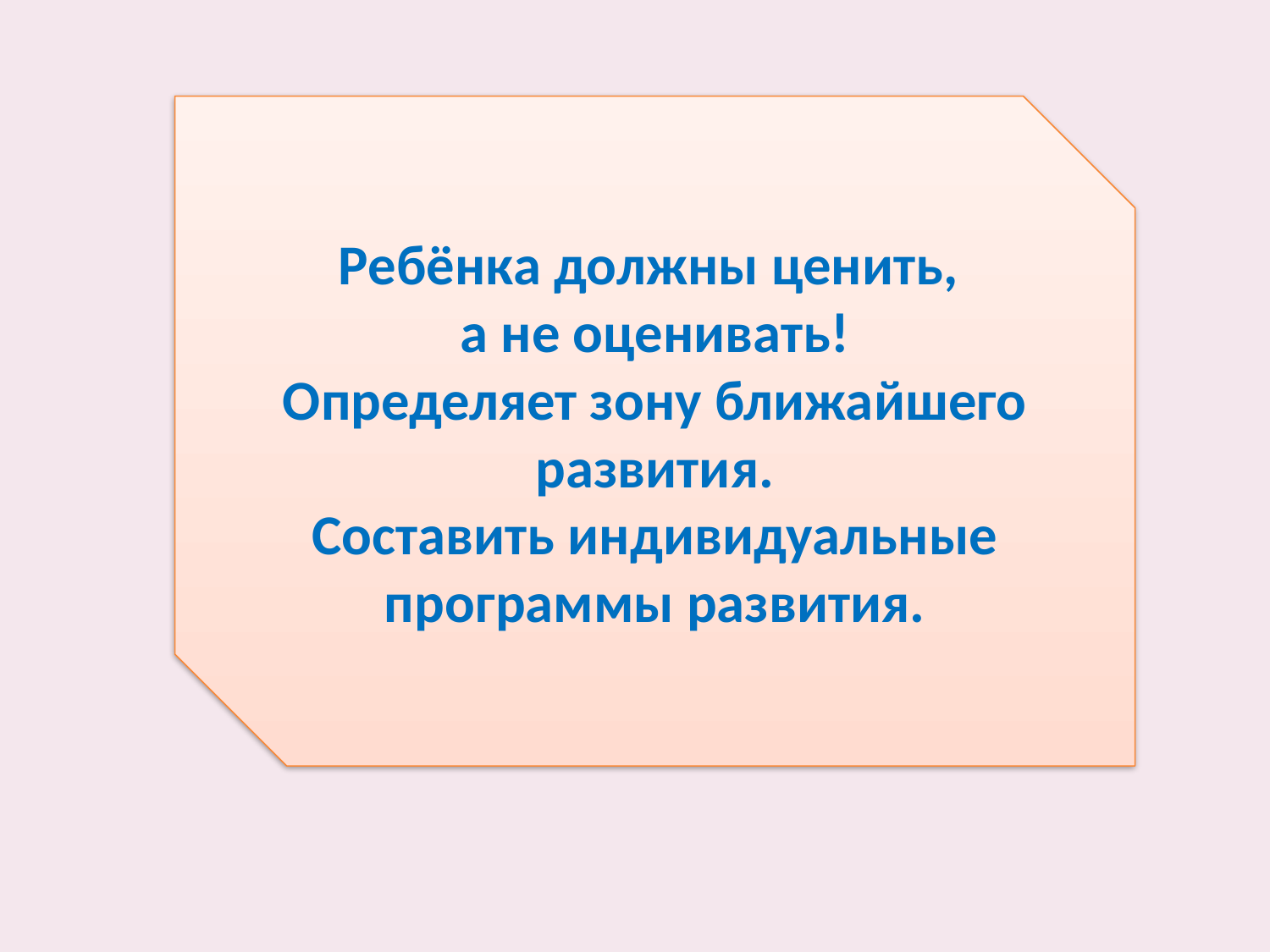

Ребёнка должны ценить,
а не оценивать!
Определяет зону ближайшего развития.
Составить индивидуальные программы развития.